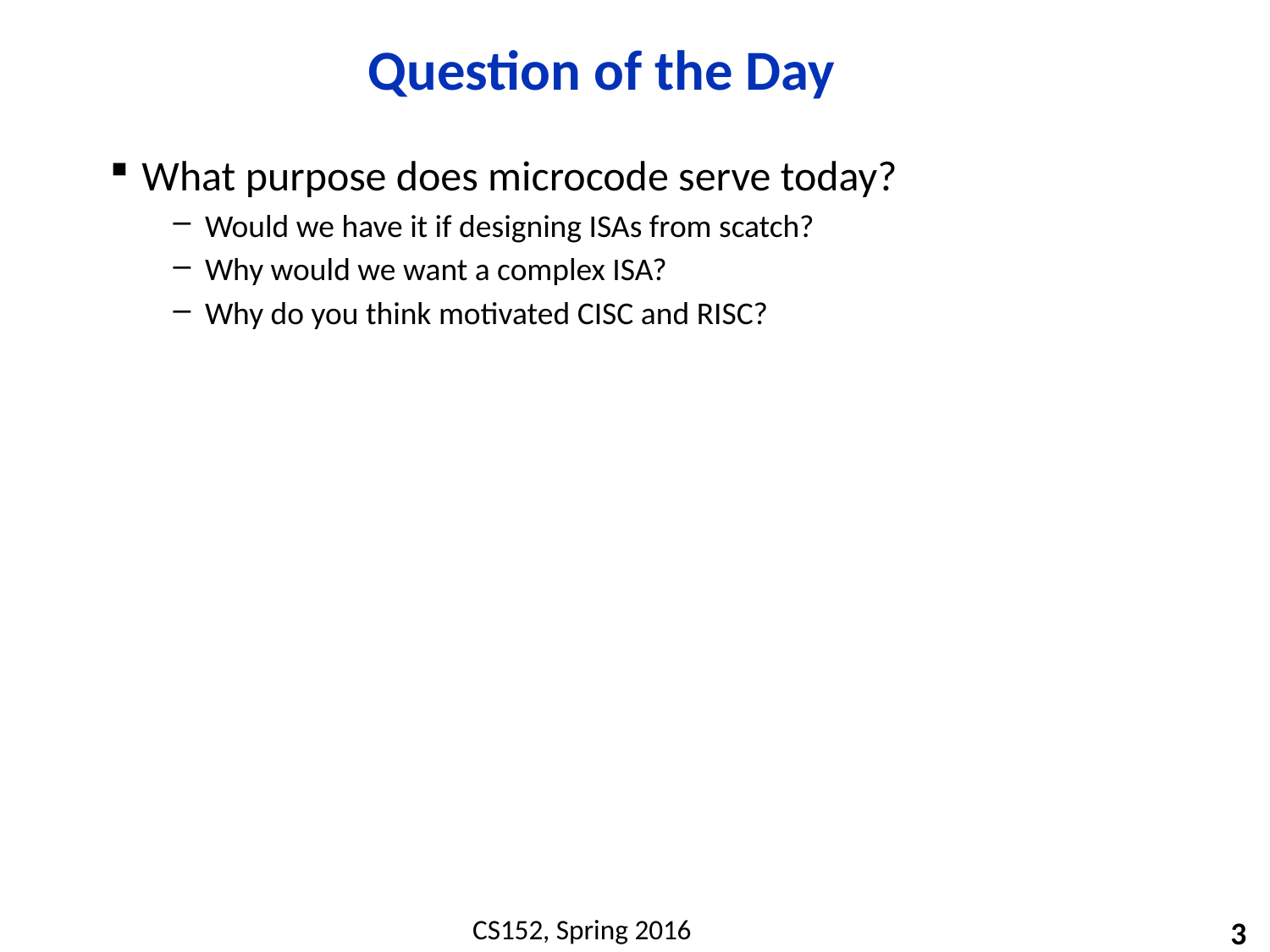

# Question of the Day
What purpose does microcode serve today?
Would we have it if designing ISAs from scatch?
Why would we want a complex ISA?
Why do you think motivated CISC and RISC?
3